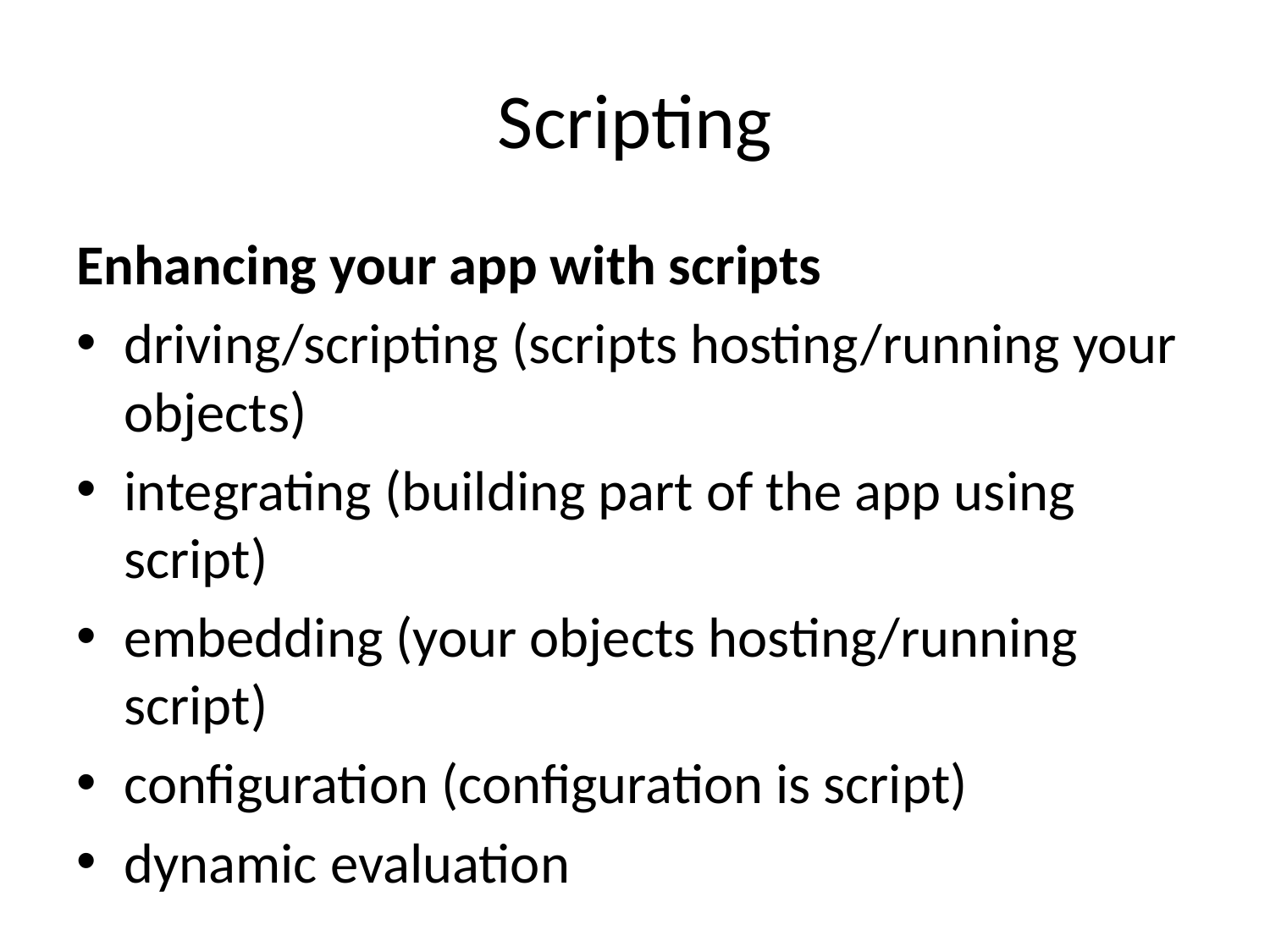

# Scripting
Enhancing your app with scripts
driving/scripting (scripts hosting/running your objects)
integrating (building part of the app using script)
embedding (your objects hosting/running script)
configuration (configuration is script)
dynamic evaluation